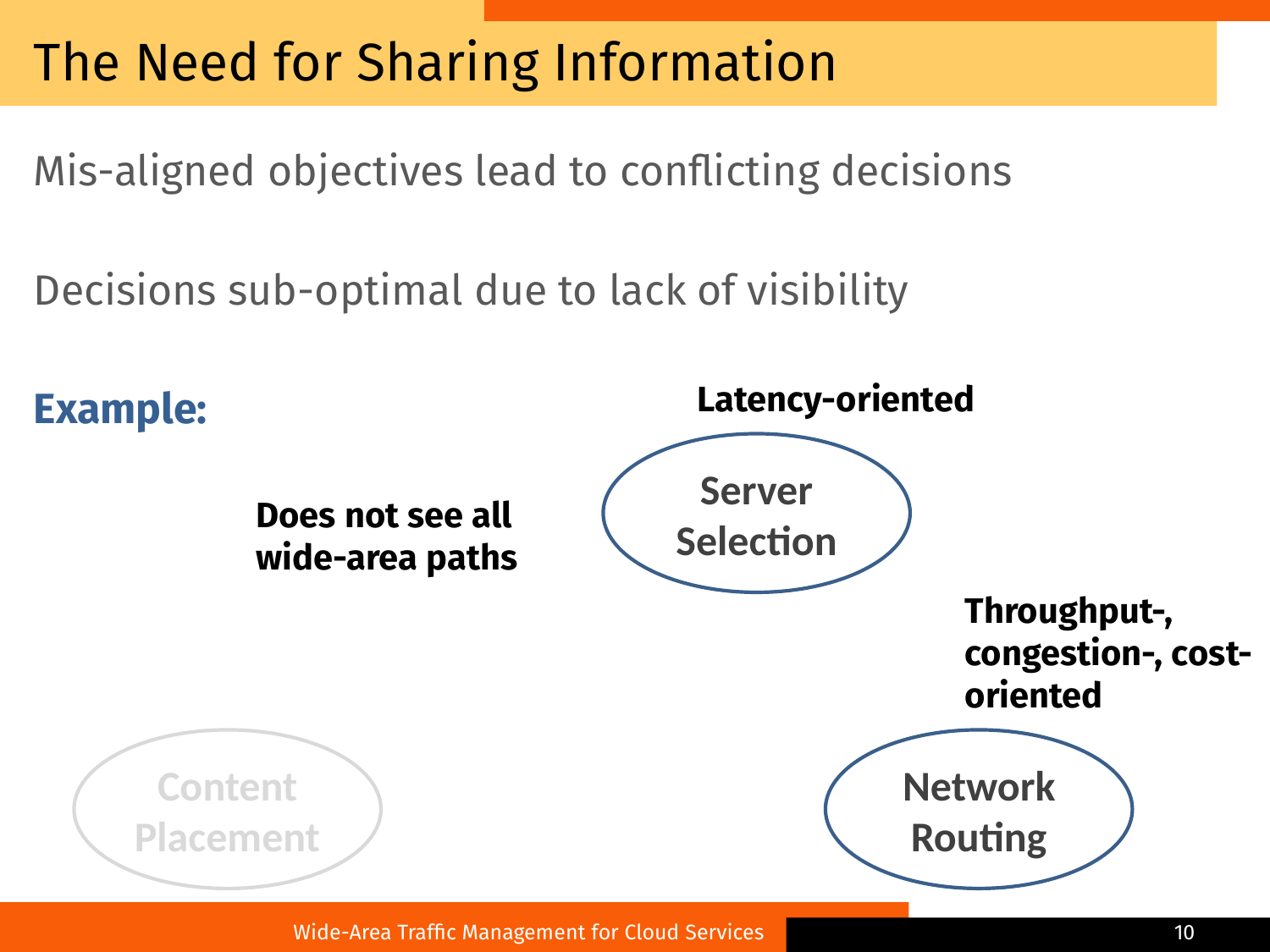

# The Need for Sharing Information
Mis-aligned objectives lead to conflicting decisions

Decisions sub-optimal due to lack of visibility

Example:

Latency-oriented
Server
Selection
Does not see all wide-area paths
Throughput-, congestion-, cost-oriented
Content
Placement
Network
Routing
Wide-Area Traffic Management for Cloud Services
10